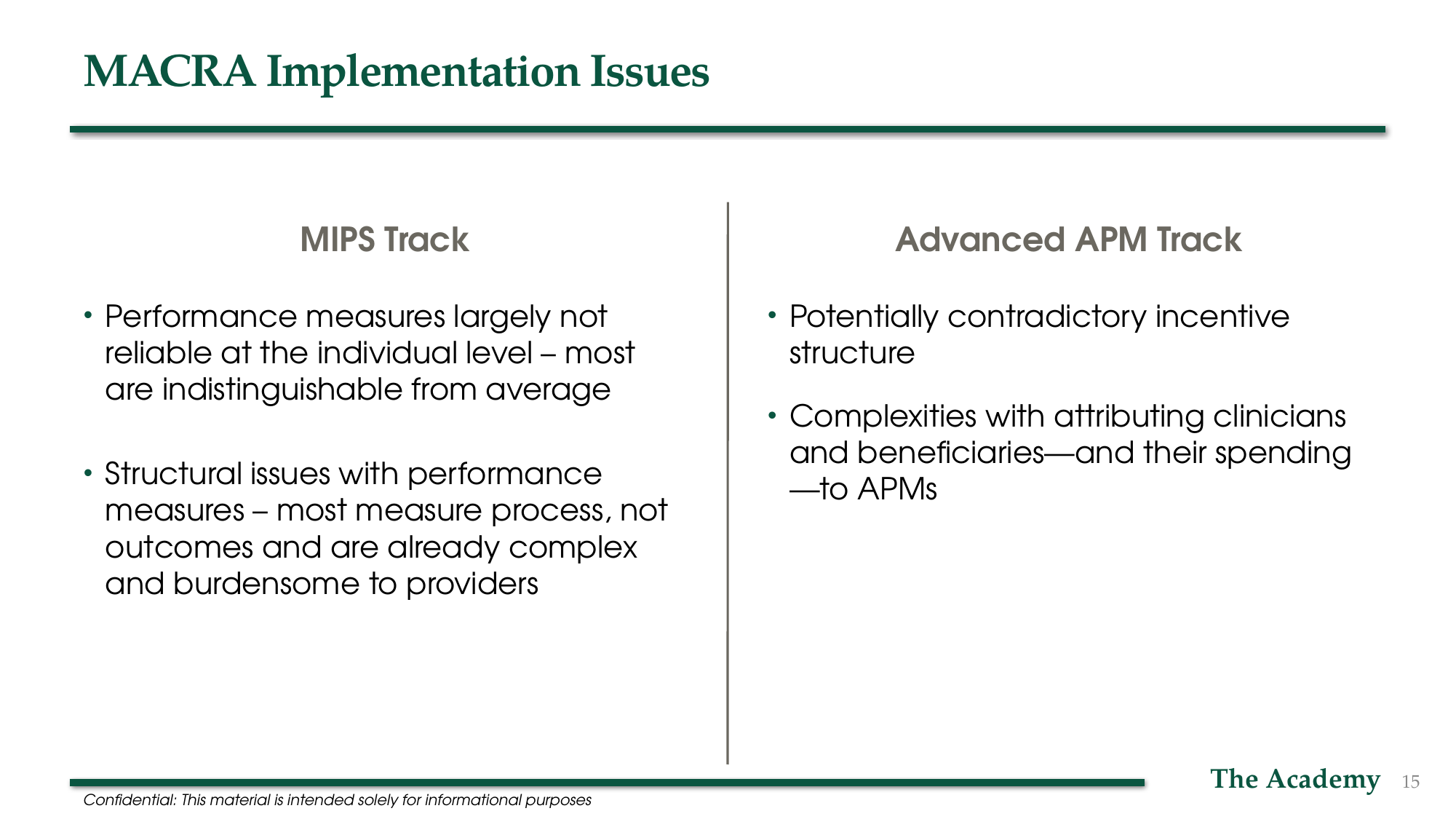

# MACRA Implementation Issues
MIPS Track
Advanced APM Track
Performance measures largely not reliable at the individual level – most are indistinguishable from average

Structural issues with performance measures – most measure process, not outcomes and are already complex and burdensome to providers

Potentially contradictory incentive structure

Complexities with attributing clinicians and beneficiaries—and their spending—to APMs
15
Confidential: This material is intended solely for informational purposes